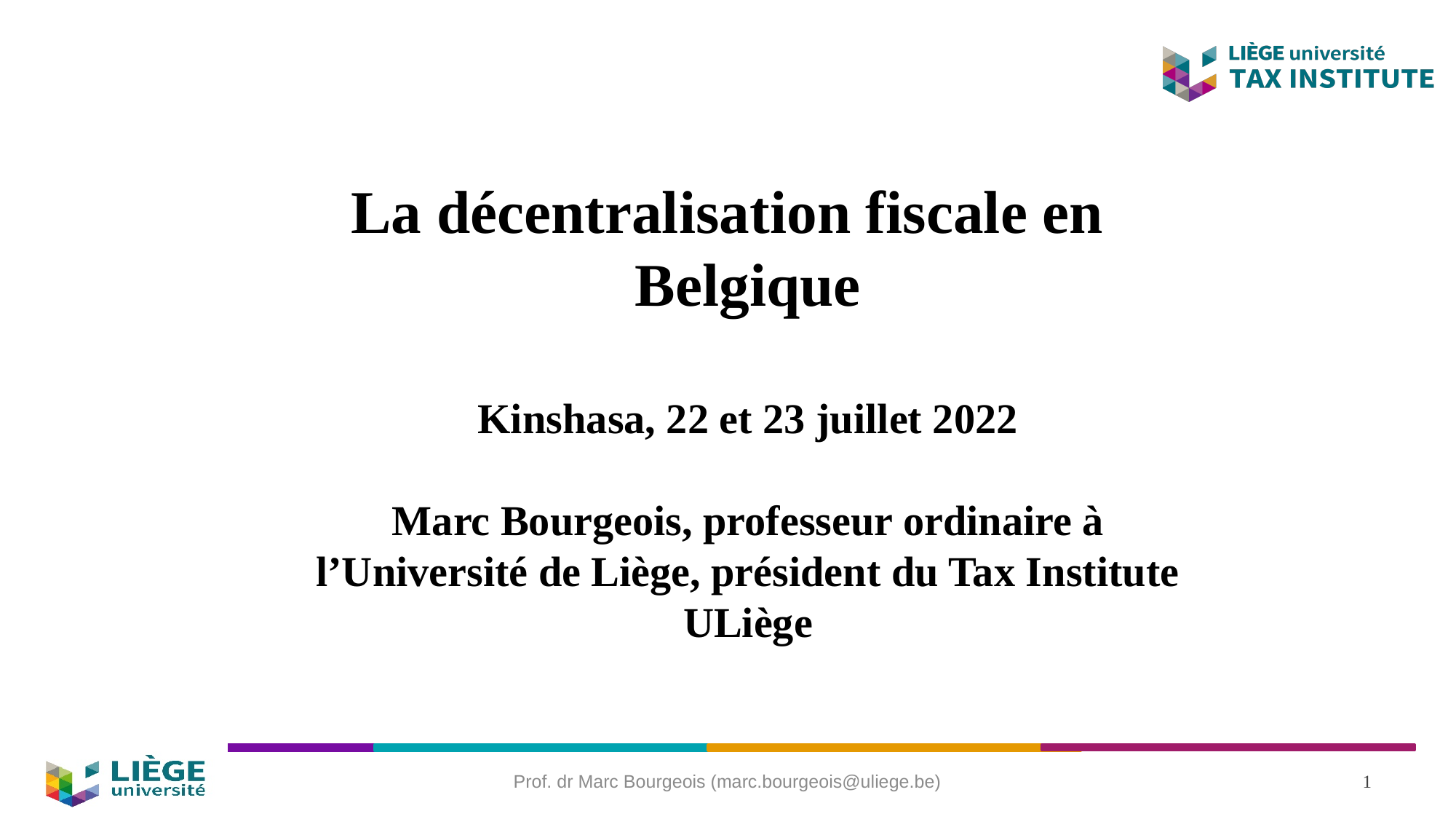

# La décentralisation fiscale en Belgique Kinshasa, 22 et 23 juillet 2022 Marc Bourgeois, professeur ordinaire à l’Université de Liège, président du Tax Institute ULiège
Prof. dr Marc Bourgeois (marc.bourgeois@uliege.be)
1